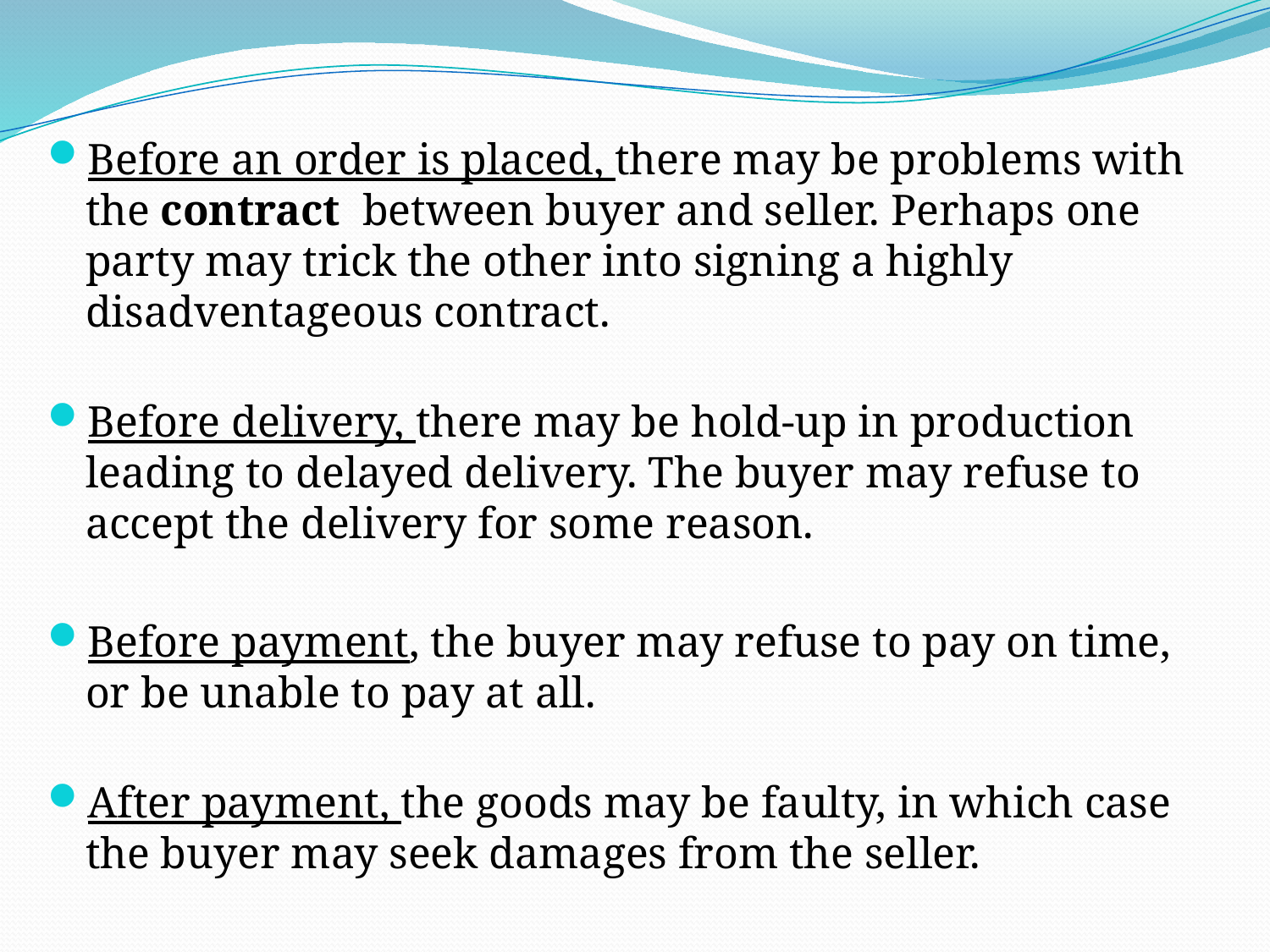

Before an order is placed, there may be problems with the contract  between buyer and seller. Perhaps one party may trick the other into signing a highly disadventageous contract.
Before delivery, there may be hold-up in production leading to delayed delivery. The buyer may refuse to accept the delivery for some reason.

Before payment, the buyer may refuse to pay on time, or be unable to pay at all.
After payment, the goods may be faulty, in which case the buyer may seek damages from the seller.